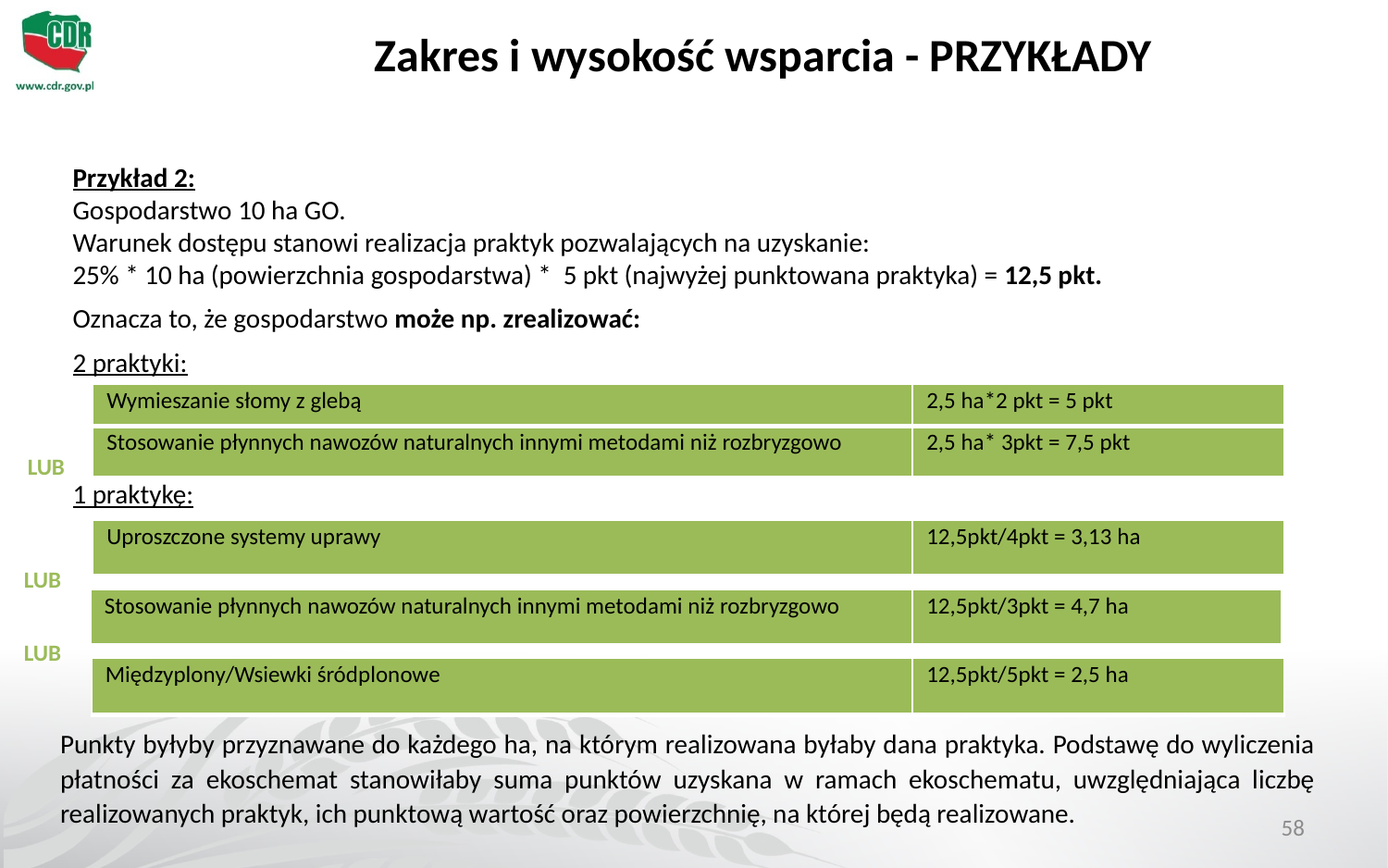

Zakres i wysokość wsparcia - PRZYKŁADY
Przykład 2:
Gospodarstwo 10 ha GO.
Warunek dostępu stanowi realizacja praktyk pozwalających na uzyskanie:
25% * 10 ha (powierzchnia gospodarstwa) *  5 pkt (najwyżej punktowana praktyka) = 12,5 pkt.
Oznacza to, że gospodarstwo może np. zrealizować:
2 praktyki:

1 praktykę:
| Wymieszanie słomy z glebą | 2,5 ha\*2 pkt = 5 pkt |
| --- | --- |
| Stosowanie płynnych nawozów naturalnych innymi metodami niż rozbryzgowo | 2,5 ha\* 3pkt = 7,5 pkt |
LUB
| Uproszczone systemy uprawy | 12,5pkt/4pkt = 3,13 ha |
| --- | --- |
LUB
| Stosowanie płynnych nawozów naturalnych innymi metodami niż rozbryzgowo | 12,5pkt/3pkt = 4,7 ha |
| --- | --- |
LUB
| Międzyplony/Wsiewki śródplonowe | 12,5pkt/5pkt = 2,5 ha |
| --- | --- |
Punkty byłyby przyznawane do każdego ha, na którym realizowana byłaby dana praktyka. Podstawę do wyliczenia płatności za ekoschemat stanowiłaby suma punktów uzyskana w ramach ekoschematu, uwzględniająca liczbę realizowanych praktyk, ich punktową wartość oraz powierzchnię, na której będą realizowane.
58